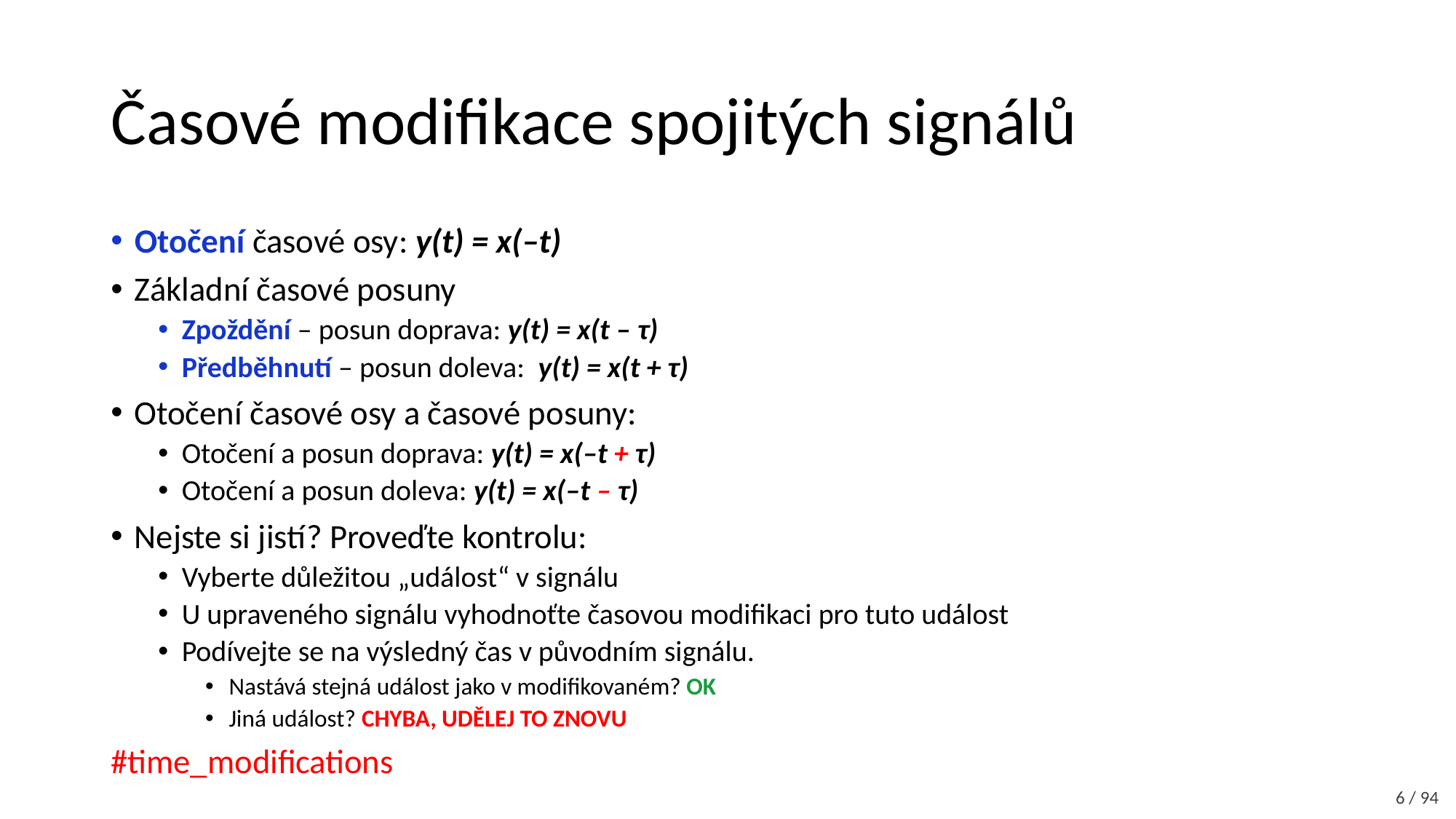

# Časové modifikace spojitých signálů
Otočení časové osy: y(t) = x(–t)
Základní časové posuny
Zpoždění – posun doprava: y(t) = x(t – τ)
Předběhnutí – posun doleva:  y(t) = x(t + τ)
Otočení časové osy a časové posuny:
Otočení a posun doprava: y(t) = x(–t + τ)
Otočení a posun doleva: y(t) = x(–t – τ)
Nejste si jistí? Proveďte kontrolu:
Vyberte důležitou „událost“ v signálu
U upraveného signálu vyhodnoťte časovou modifikaci pro tuto událost
Podívejte se na výsledný čas v původním signálu.
Nastává stejná událost jako v modifikovaném? OK
Jiná událost? CHYBA, UDĚLEJ TO ZNOVU
#time_modifications

6 / 94